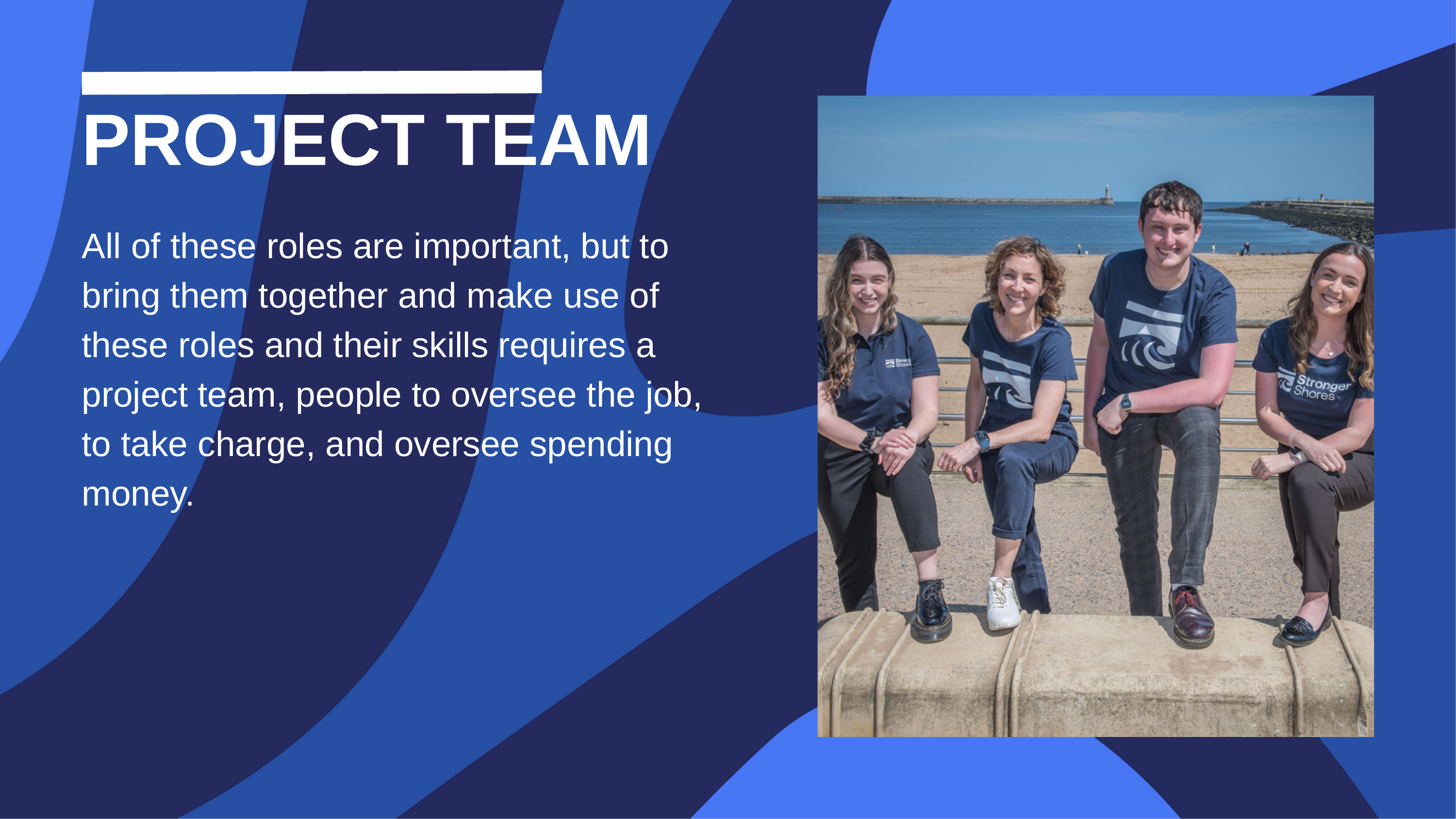

PROJECT TEAM
All of these roles are important, but to bring them together and make use of these roles and their skills requires a project team, people to oversee the job, to take charge, and oversee spending money.